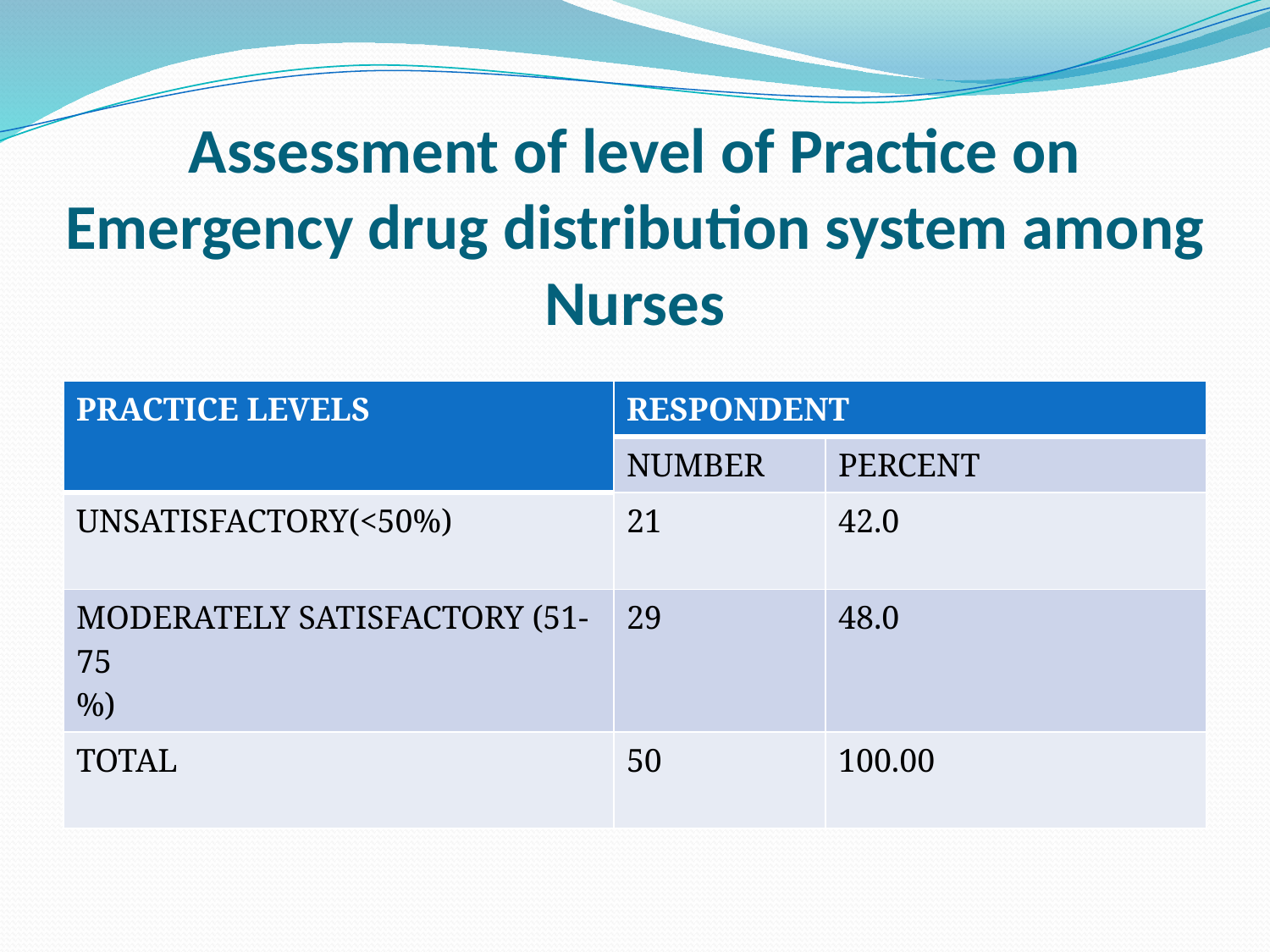

# Assessment of level of Practice on Emergency drug distribution system among Nurses
| PRACTICE LEVELS | RESPONDENT |  |
| --- | --- | --- |
|  | NUMBER | PERCENT |
| UNSATISFACTORY(<50%) | 21 | 42.0 |
| MODERATELY SATISFACTORY (51-75 %) | 29 | 48.0 |
| TOTAL | 50 | 100.00 |